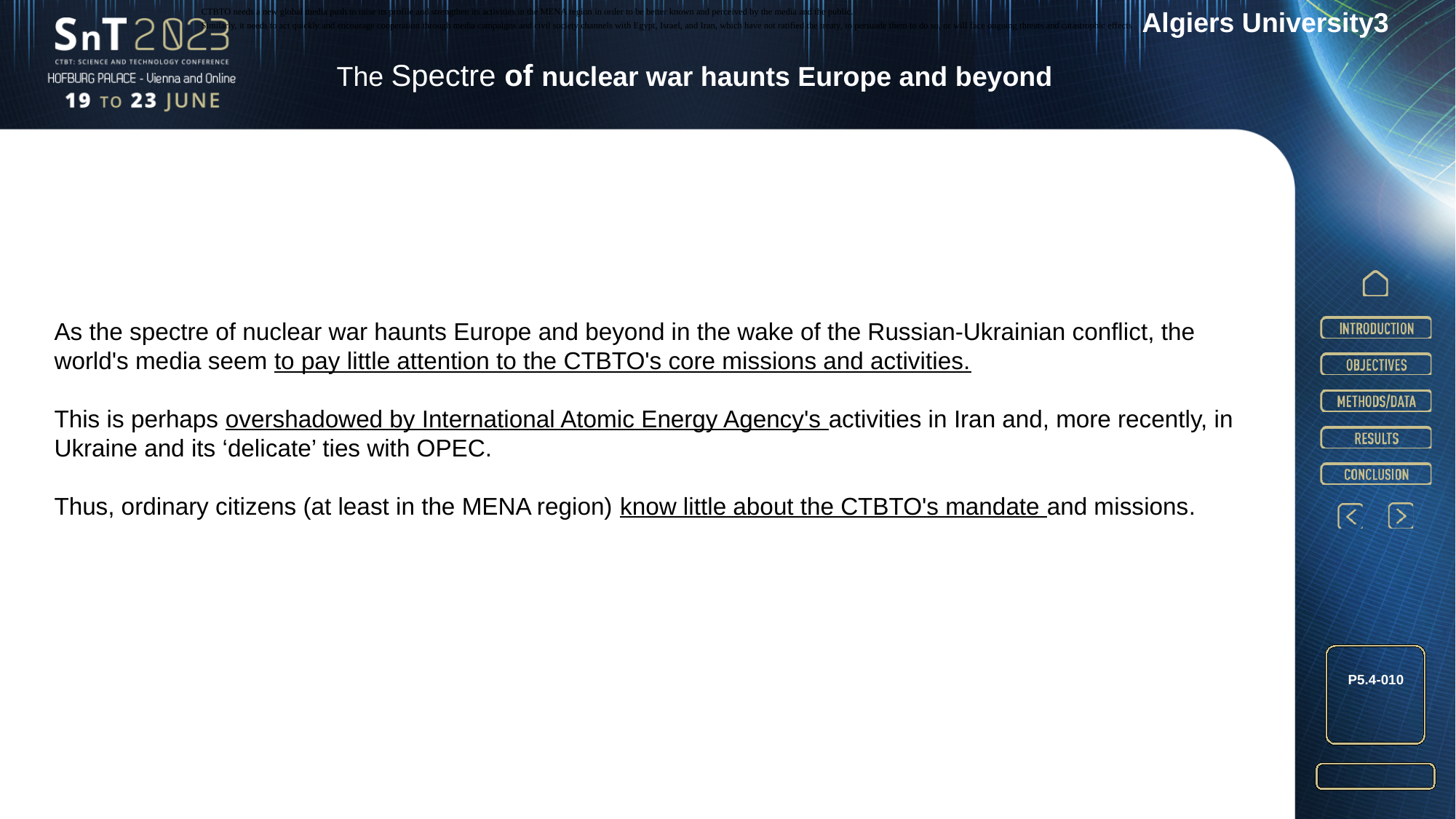

CTBTO needs a new global media push to raise its profile and strengthen its activities in the MENA region in order to be better known and perceived by the media and the public.
Similarly, it needs to act quickly and encourage cooperation through media campaigns and civil society channels with Egypt, Israel, and Iran, which have not ratified the treaty, to persuade them to do so, or will face ongoing threats and catastrophic effects
Algiers University3
The Spectre of nuclear war haunts Europe and beyond
As the spectre of nuclear war haunts Europe and beyond in the wake of the Russian-Ukrainian conflict, the world's media seem to pay little attention to the CTBTO's core missions and activities.

This is perhaps overshadowed by International Atomic Energy Agency's activities in Iran and, more recently, in Ukraine and its ‘delicate’ ties with OPEC.

Thus, ordinary citizens (at least in the MENA region) know little about the CTBTO's mandate and missions.

P5.4-010